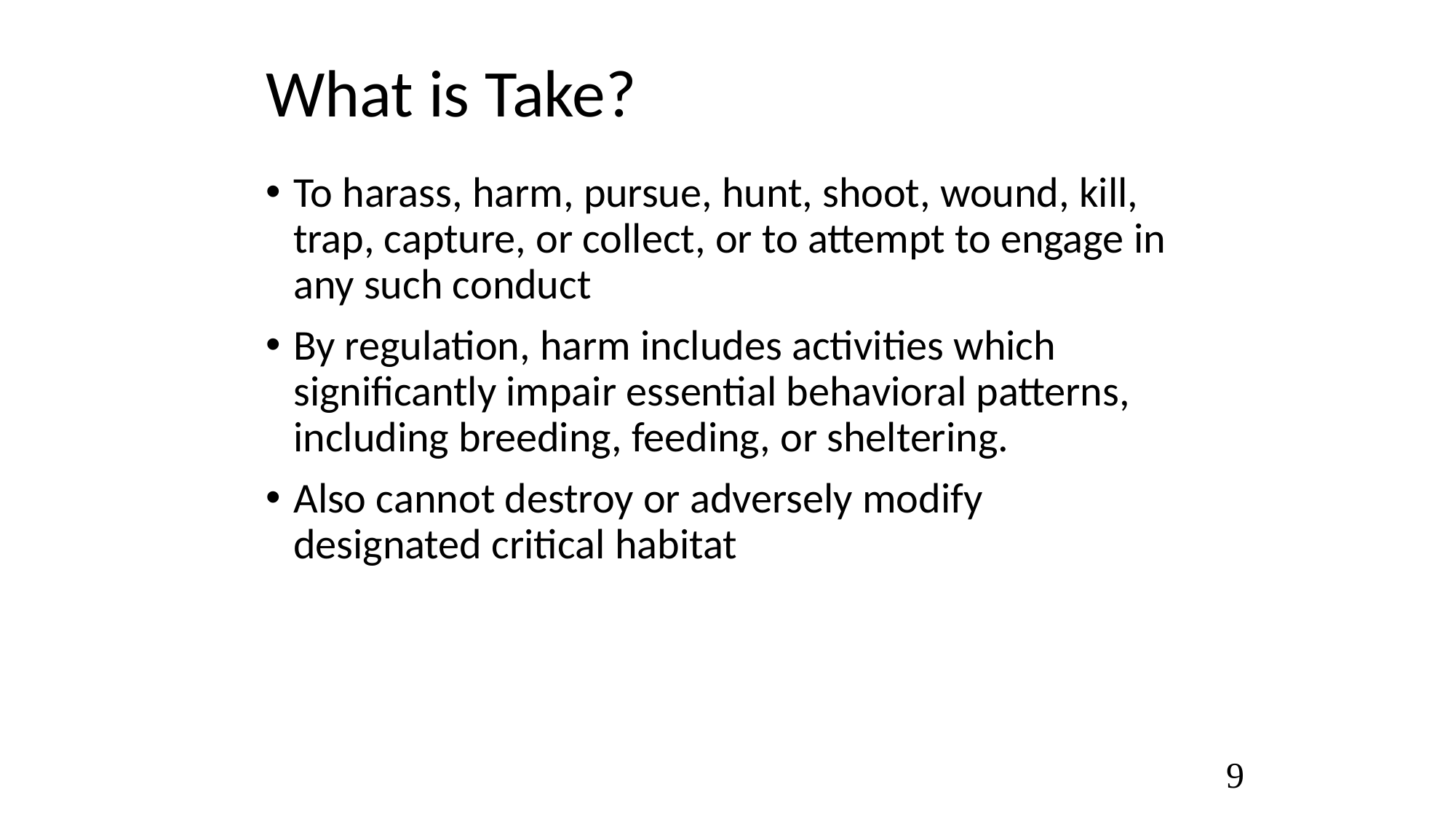

# What is Take?
To harass, harm, pursue, hunt, shoot, wound, kill, trap, capture, or collect, or to attempt to engage in any such conduct
By regulation, harm includes activities which significantly impair essential behavioral patterns, including breeding, feeding, or sheltering.
Also cannot destroy or adversely modify designated critical habitat
9